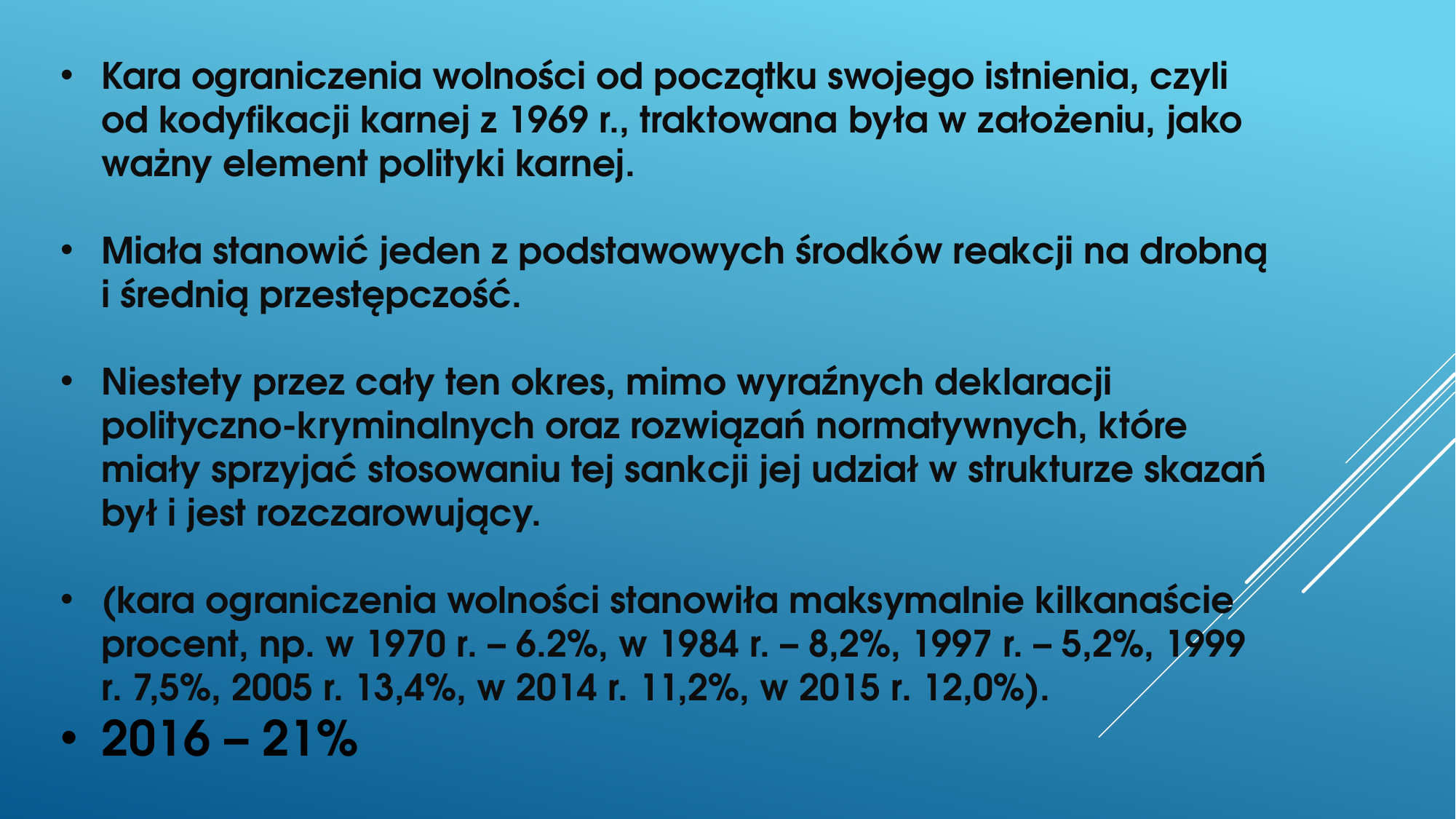

Kara ograniczenia wolności od początku swojego istnienia, czyli od kodyfikacji karnej z 1969 r., traktowana była w założeniu, jako ważny element polityki karnej.

Miała stanowić jeden z podstawowych środków reakcji na drobną i średnią przestępczość.

Niestety przez cały ten okres, mimo wyraźnych deklaracji polityczno-kryminalnych oraz rozwiązań normatywnych, które miały sprzyjać stosowaniu tej sankcji jej udział w strukturze skazań był i jest rozczarowujący.

(kara ograniczenia wolności stanowiła maksymalnie kilkanaście procent, np. w 1970 r. – 6.2%, w 1984 r. – 8,2%, 1997 r. – 5,2%, 1999 r. 7,5%, 2005 r. 13,4%, w 2014 r. 11,2%, w 2015 r. 12,0%).
2016 – 21%